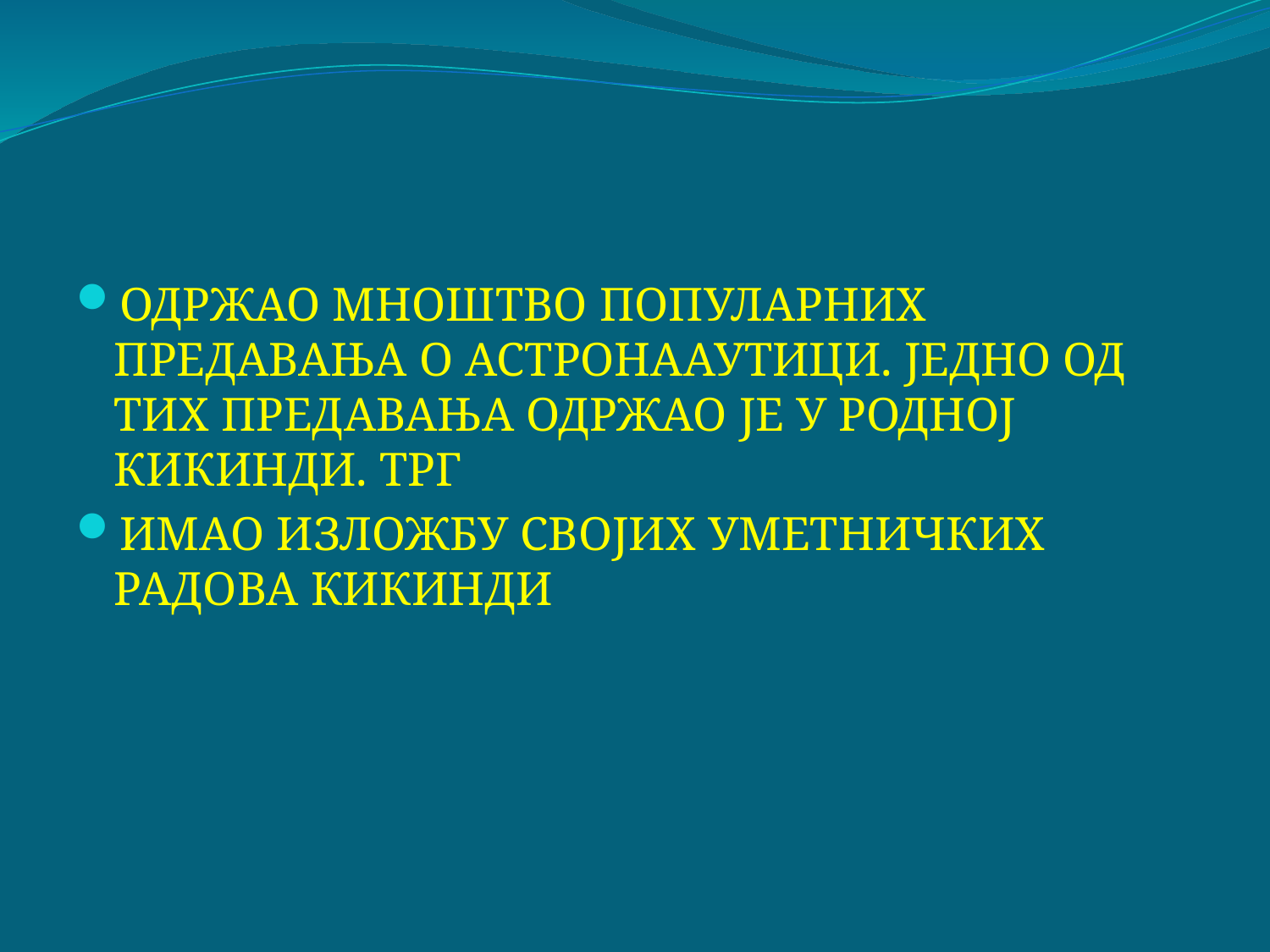

ОДРЖАО МНОШТВО ПОПУЛАРНИХ ПРЕДАВАЊА О АСТРОНААУТИЦИ. ЈЕДНО ОД ТИХ ПРЕДАВАЊА ОДРЖАО ЈЕ У РОДНОЈ КИКИНДИ. ТРГ
ИМАО ИЗЛОЖБУ СВОЈИХ УМЕТНИЧКИХ РАДОВА КИКИНДИ